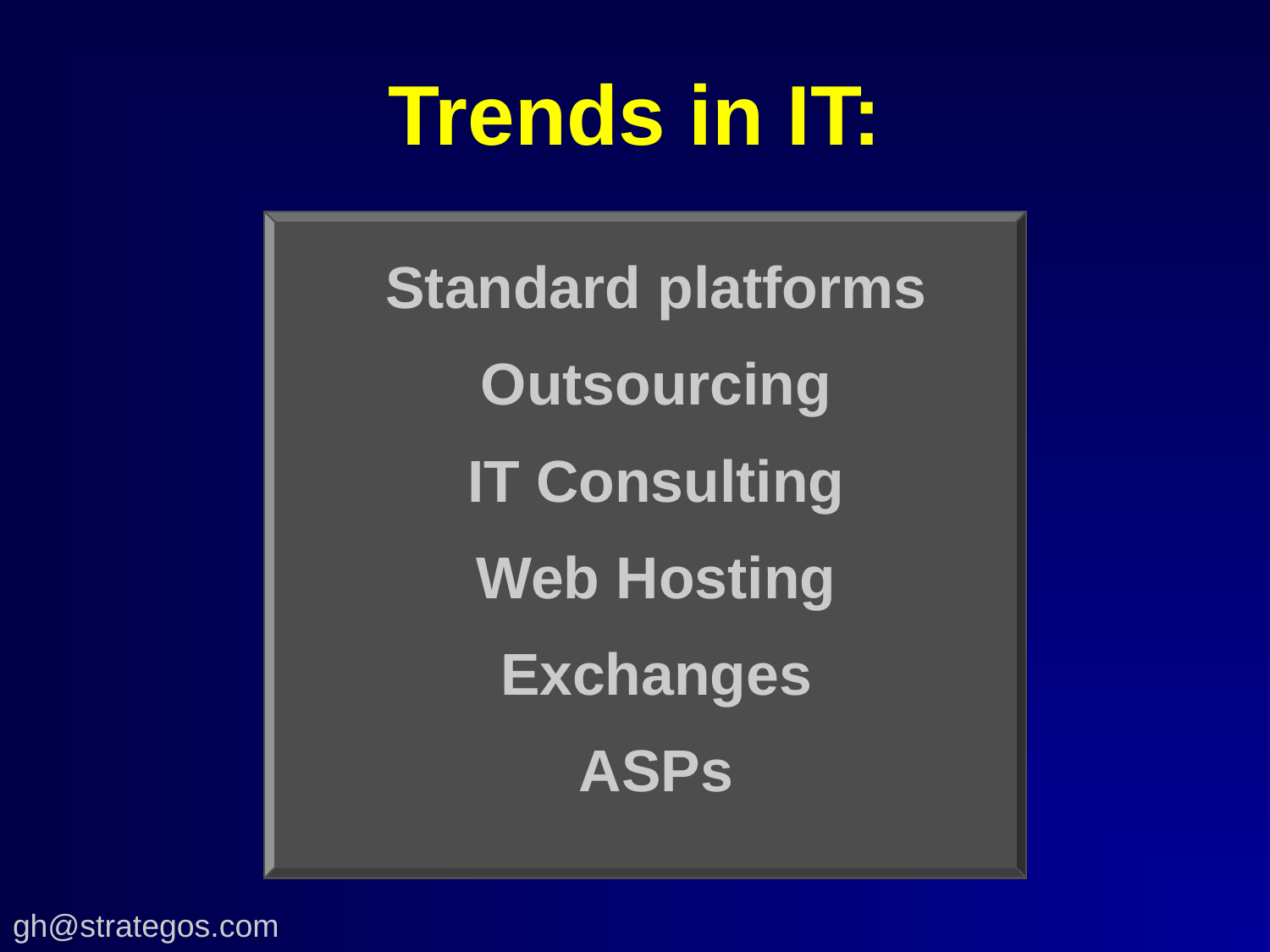

# Trends in IT:

Standard platforms
Outsourcing
IT Consulting
Web Hosting
Exchanges
ASPs